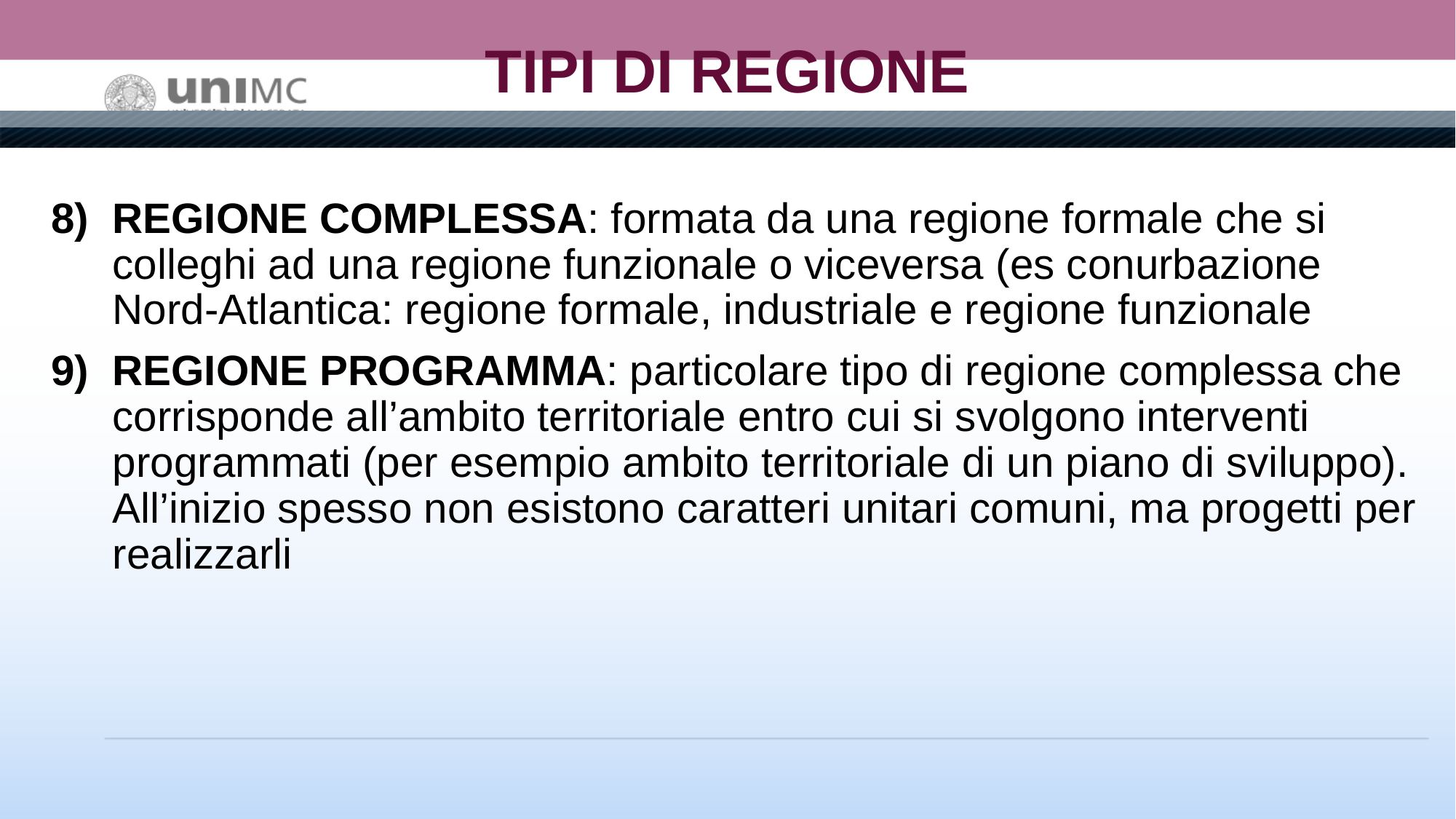

# TIPI DI REGIONE
REGIONE COMPLESSA: formata da una regione formale che si colleghi ad una regione funzionale o viceversa (es conurbazione Nord-Atlantica: regione formale, industriale e regione funzionale
REGIONE PROGRAMMA: particolare tipo di regione complessa che corrisponde all’ambito territoriale entro cui si svolgono interventi programmati (per esempio ambito territoriale di un piano di sviluppo). All’inizio spesso non esistono caratteri unitari comuni, ma progetti per realizzarli